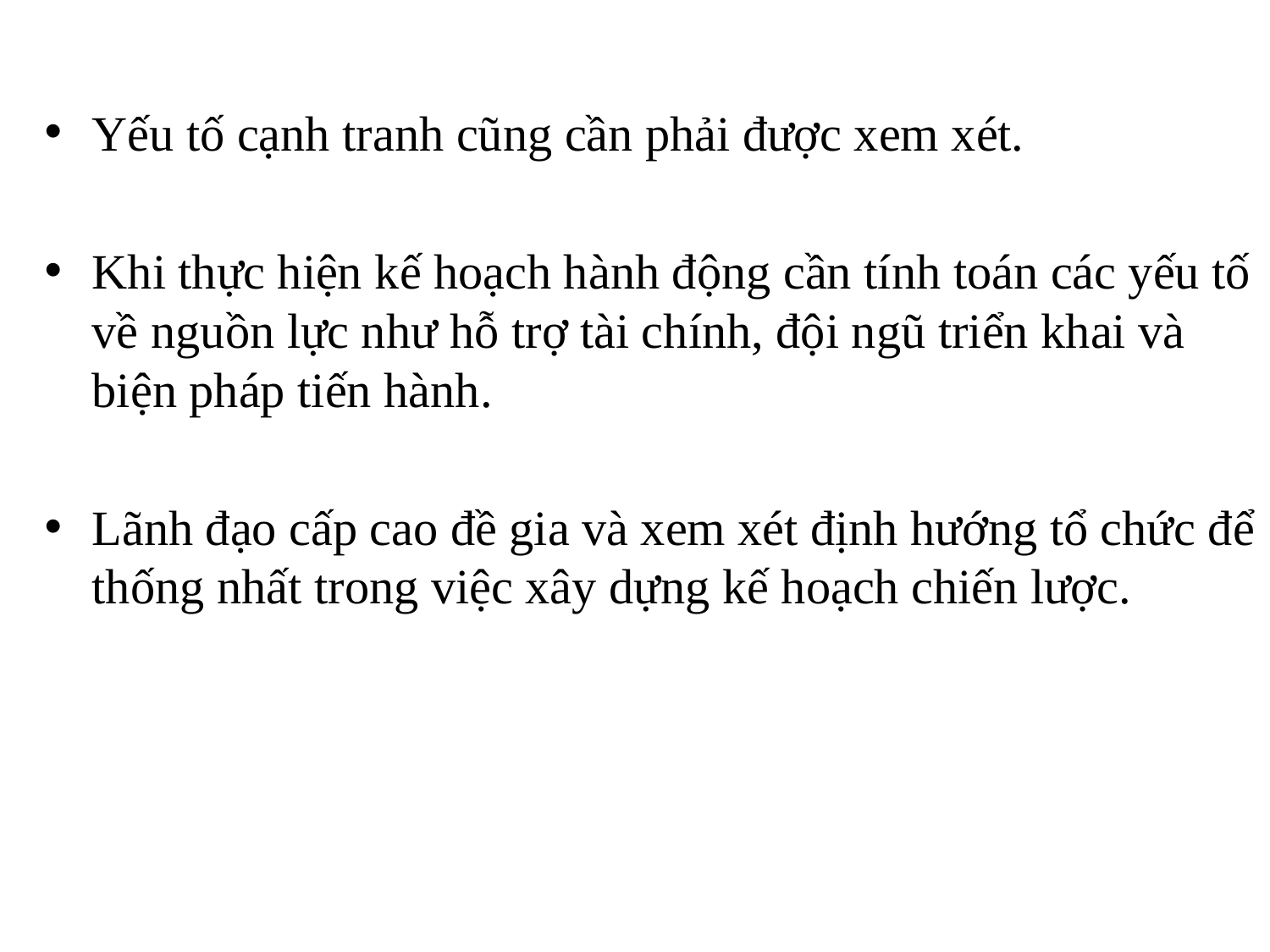

Yếu tố cạnh tranh cũng cần phải được xem xét.

Khi thực hiện kế hoạch hành động cần tính toán các yếu tố về nguồn lực như hỗ trợ tài chính, đội ngũ triển khai và biện pháp tiến hành.

Lãnh đạo cấp cao đề gia và xem xét định hướng tổ chức để thống nhất trong việc xây dựng kế hoạch chiến lược.